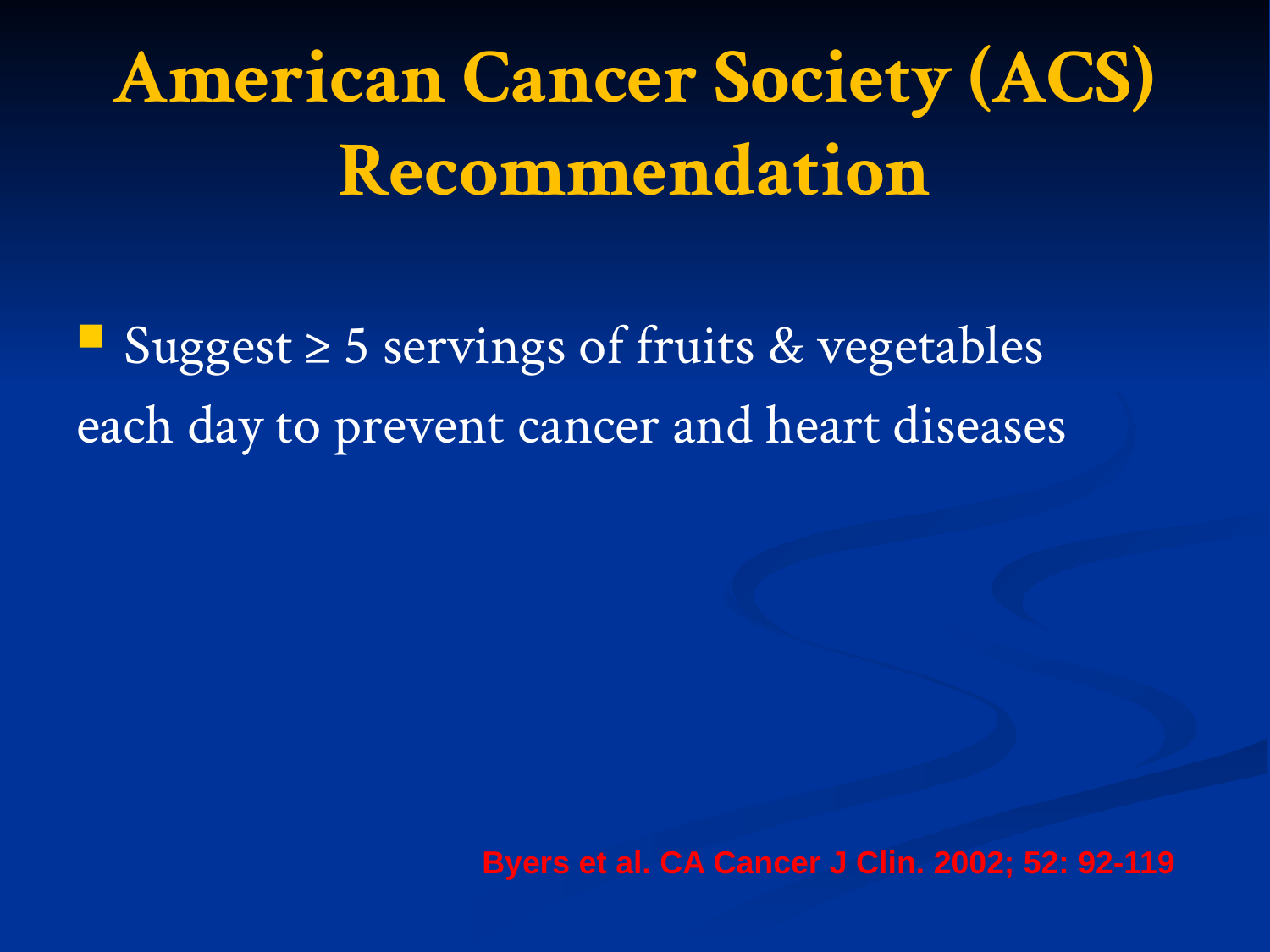

# American Cancer Society (ACS) Recommendation

Suggest ≥ 5 servings of fruits & vegetables
each day to prevent cancer and heart diseases
Byers et al. CA Cancer J Clin. 2002; 52: 92-119